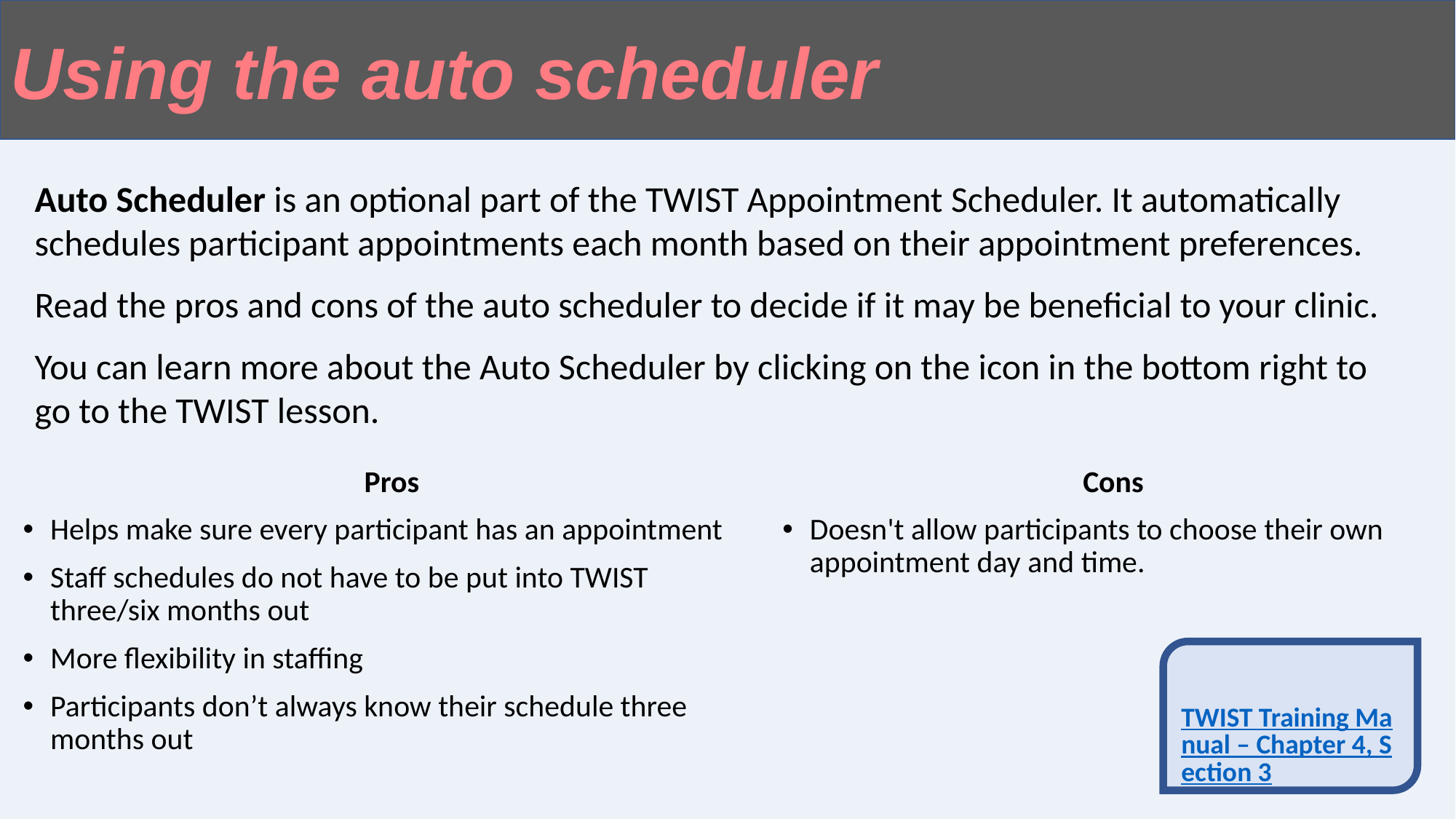

Using the auto scheduler
Auto Scheduler is an optional part of the TWIST Appointment Scheduler. It automatically schedules participant appointments each month based on their appointment preferences.
Read the pros and cons of the auto scheduler to decide if it may be beneficial to your clinic.
You can learn more about the Auto Scheduler by clicking on the icon in the bottom right to go to the TWIST lesson.

Pros
Helps make sure every participant has an appointment
Staff schedules do not have to be put into TWIST three/six months out
More flexibility in staffing
Participants don’t always know their schedule three months out

Cons
Doesn't allow participants to choose their own appointment day and time.
TWIST Training Manual – Chapter 4, Section 3